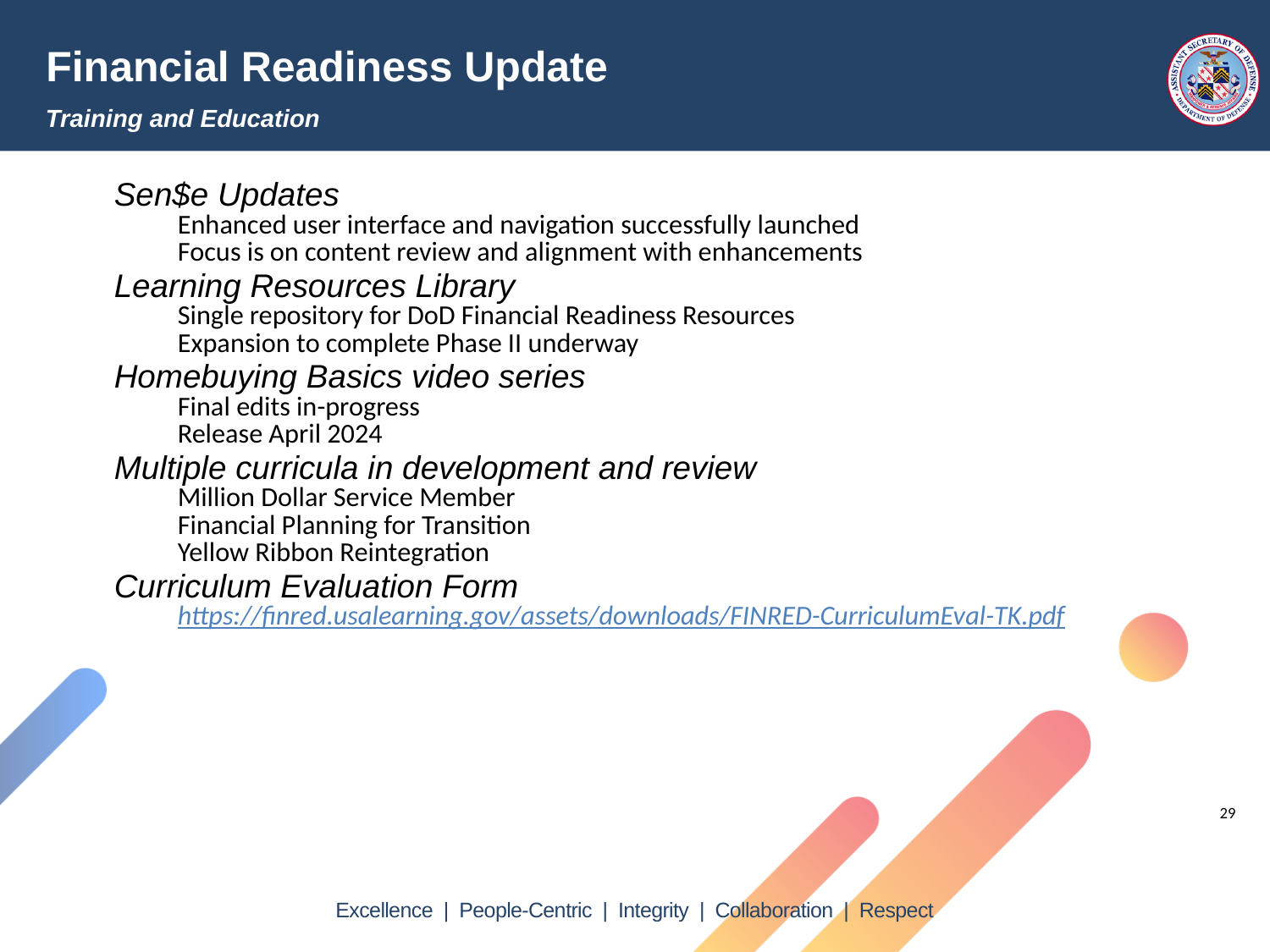

Financial Readiness Update
Training and Education
Sen$e Updates
Enhanced user interface and navigation successfully launched
Focus is on content review and alignment with enhancements
Learning Resources Library
Single repository for DoD Financial Readiness Resources
Expansion to complete Phase II underway
Homebuying Basics video series
Final edits in-progress
Release April 2024
Multiple curricula in development and review
Million Dollar Service Member
Financial Planning for Transition
Yellow Ribbon Reintegration
Curriculum Evaluation Form
https://finred.usalearning.gov/assets/downloads/FINRED-CurriculumEval-TK.pdf

29